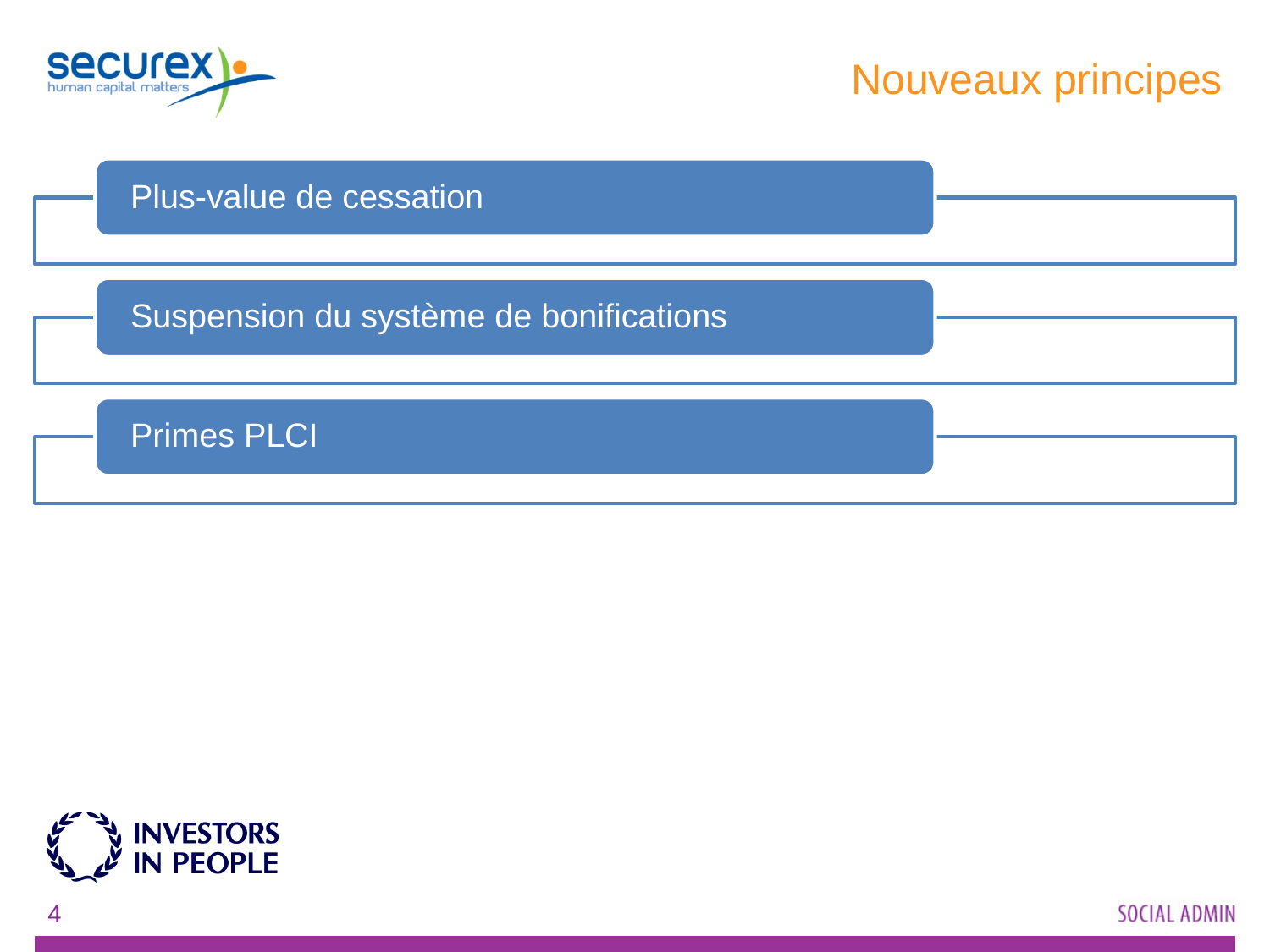

# Nouveaux principes
Plus-value de cessation
Suspension du système de bonifications
Primes PLCI
4